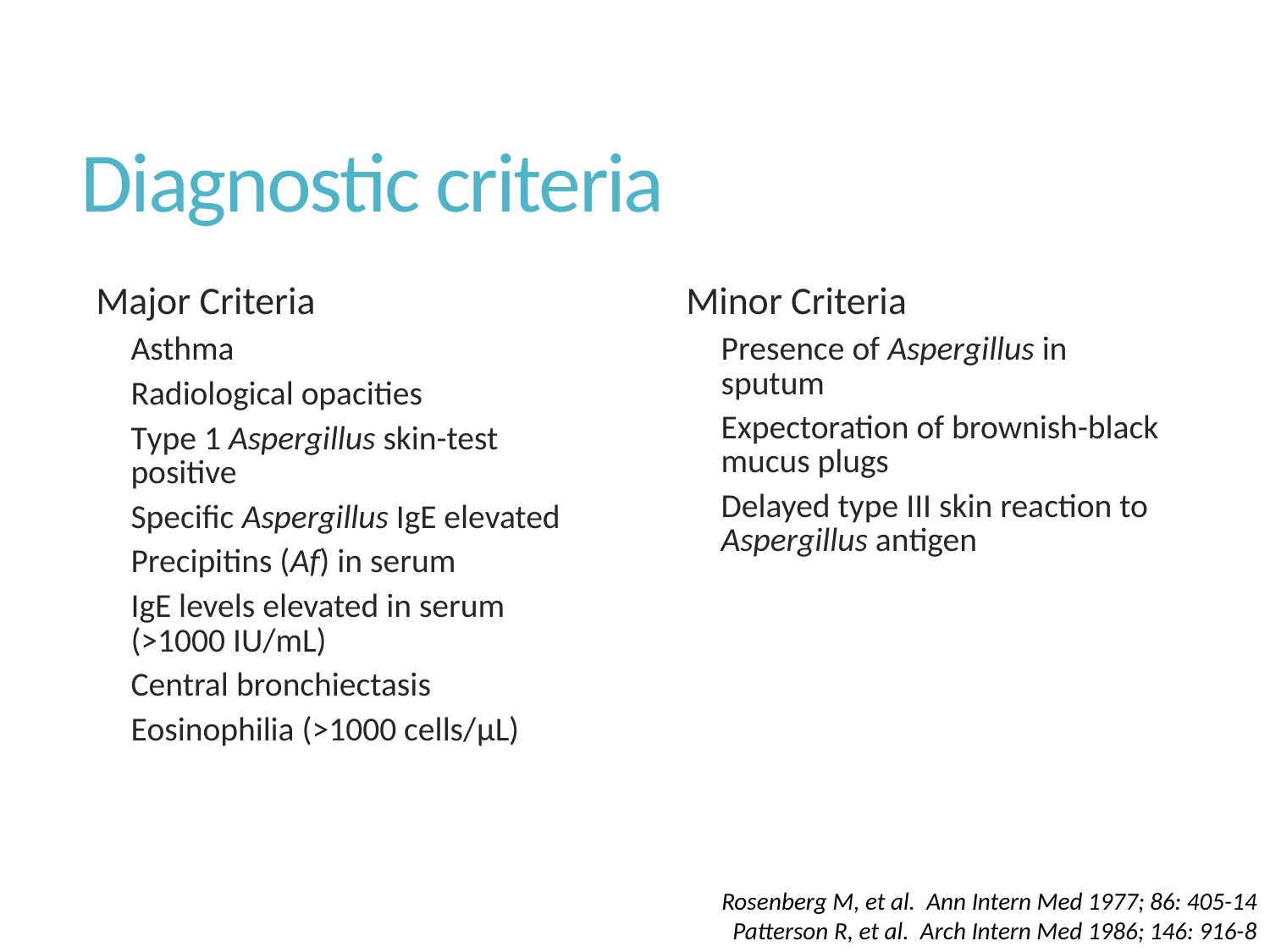

# Diagnostic criteria
Major Criteria
Asthma
Radiological opacities
Type 1 Aspergillus skin-test positive
Specific Aspergillus IgE elevated
Precipitins (Af) in serum
IgE levels elevated in serum (>1000 IU/mL)
Central bronchiectasis
Eosinophilia (>1000 cells/μL)
Minor Criteria
Presence of Aspergillus in sputum
Expectoration of brownish-black mucus plugs
Delayed type III skin reaction to Aspergillus antigen
Rosenberg M, et al.  Ann Intern Med 1977; 86: 405-14
Patterson R, et al.  Arch Intern Med 1986; 146: 916-8